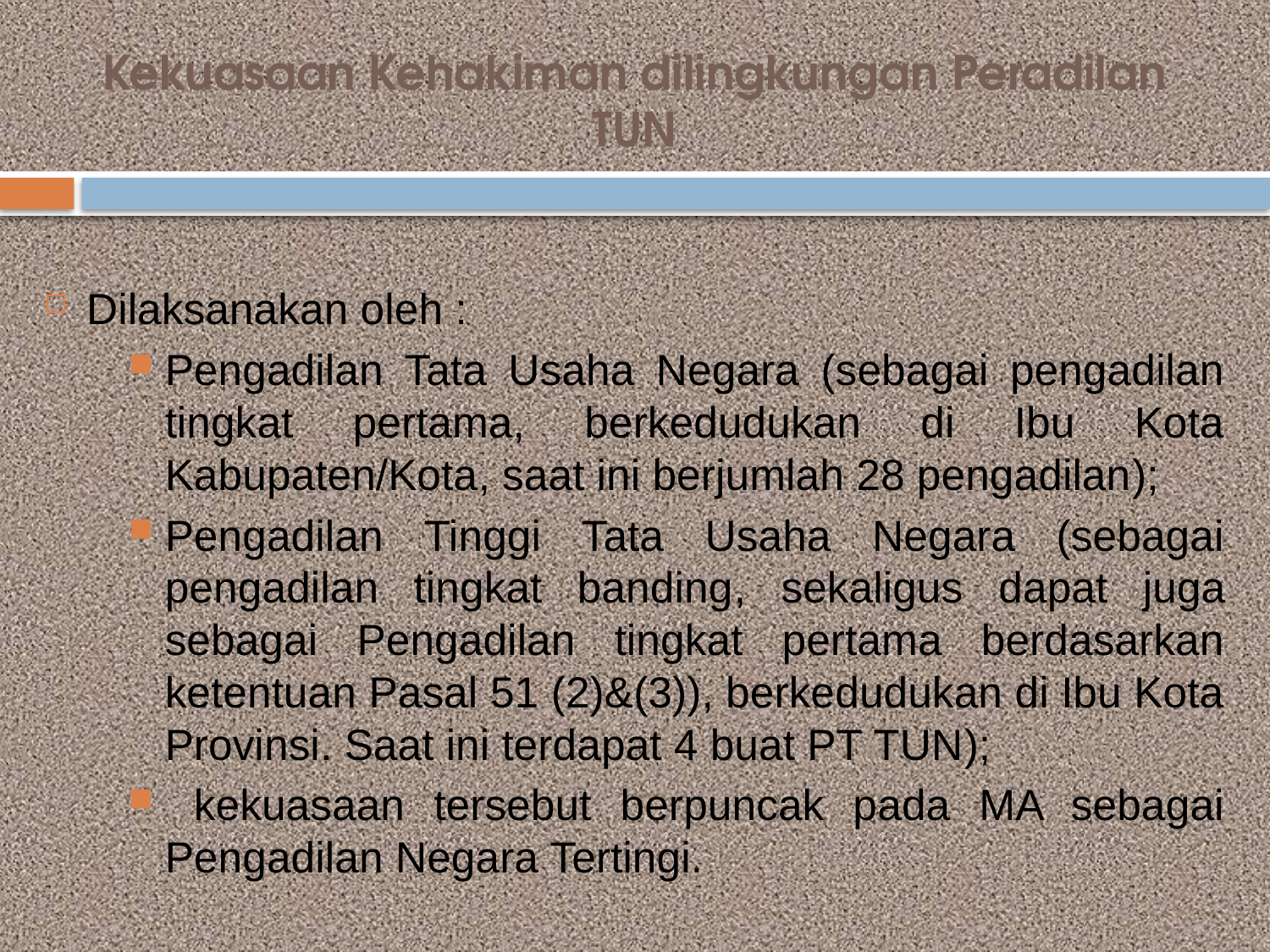

# Kekuasaan Kehakiman dilingkungan Peradilan TUN
Dilaksanakan oleh :
Pengadilan Tata Usaha Negara (sebagai pengadilan tingkat pertama, berkedudukan di Ibu Kota Kabupaten/Kota, saat ini berjumlah 28 pengadilan);
Pengadilan Tinggi Tata Usaha Negara (sebagai pengadilan tingkat banding, sekaligus dapat juga sebagai Pengadilan tingkat pertama berdasarkan ketentuan Pasal 51 (2)&(3)), berkedudukan di Ibu Kota Provinsi. Saat ini terdapat 4 buat PT TUN);
 kekuasaan tersebut berpuncak pada MA sebagai Pengadilan Negara Tertingi.